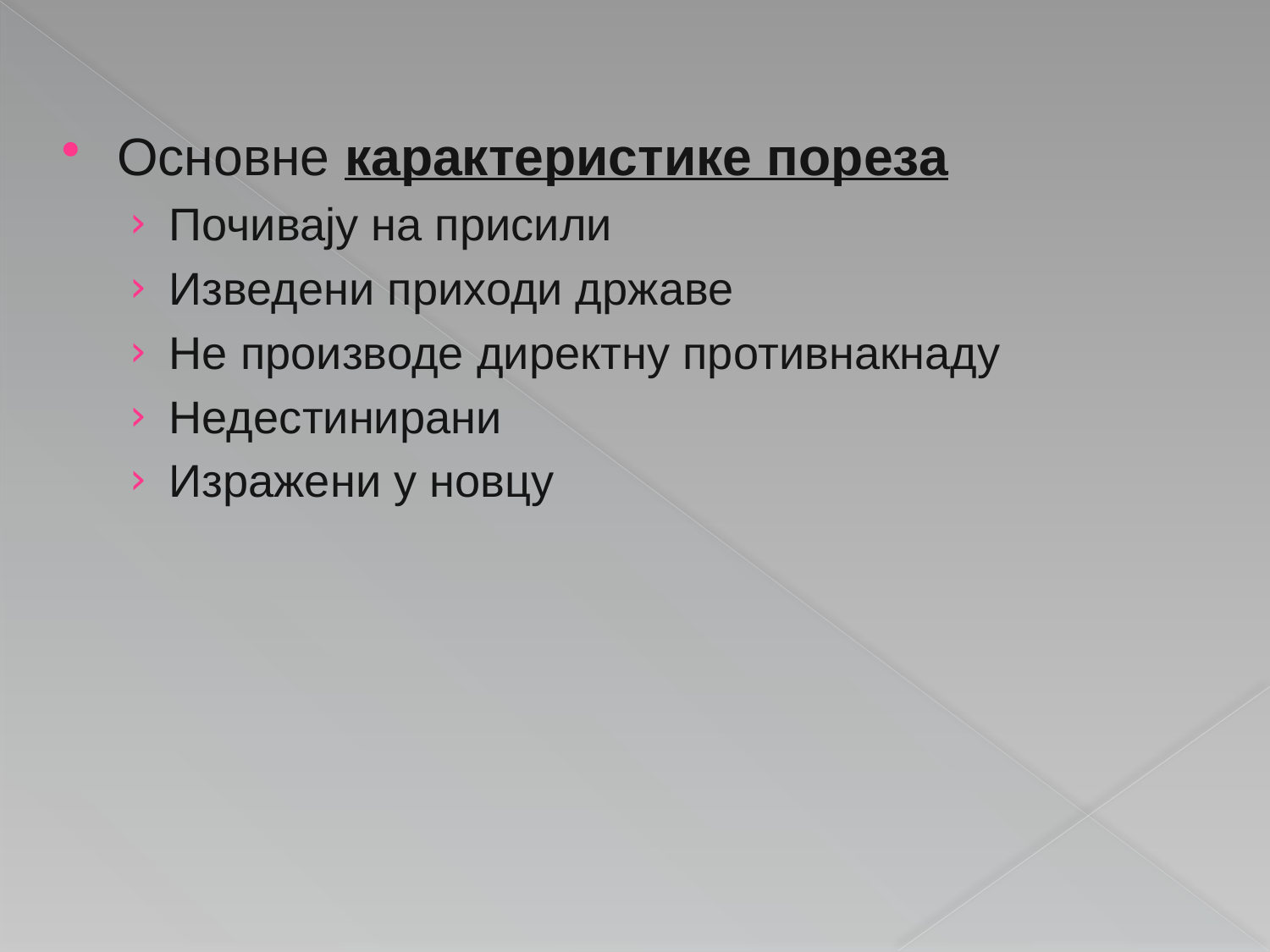

Основне карактеристике пореза
Почивају на присили
Изведени приходи државе
Не производе директну противнакнаду
Недестинирани
Изражени у новцу